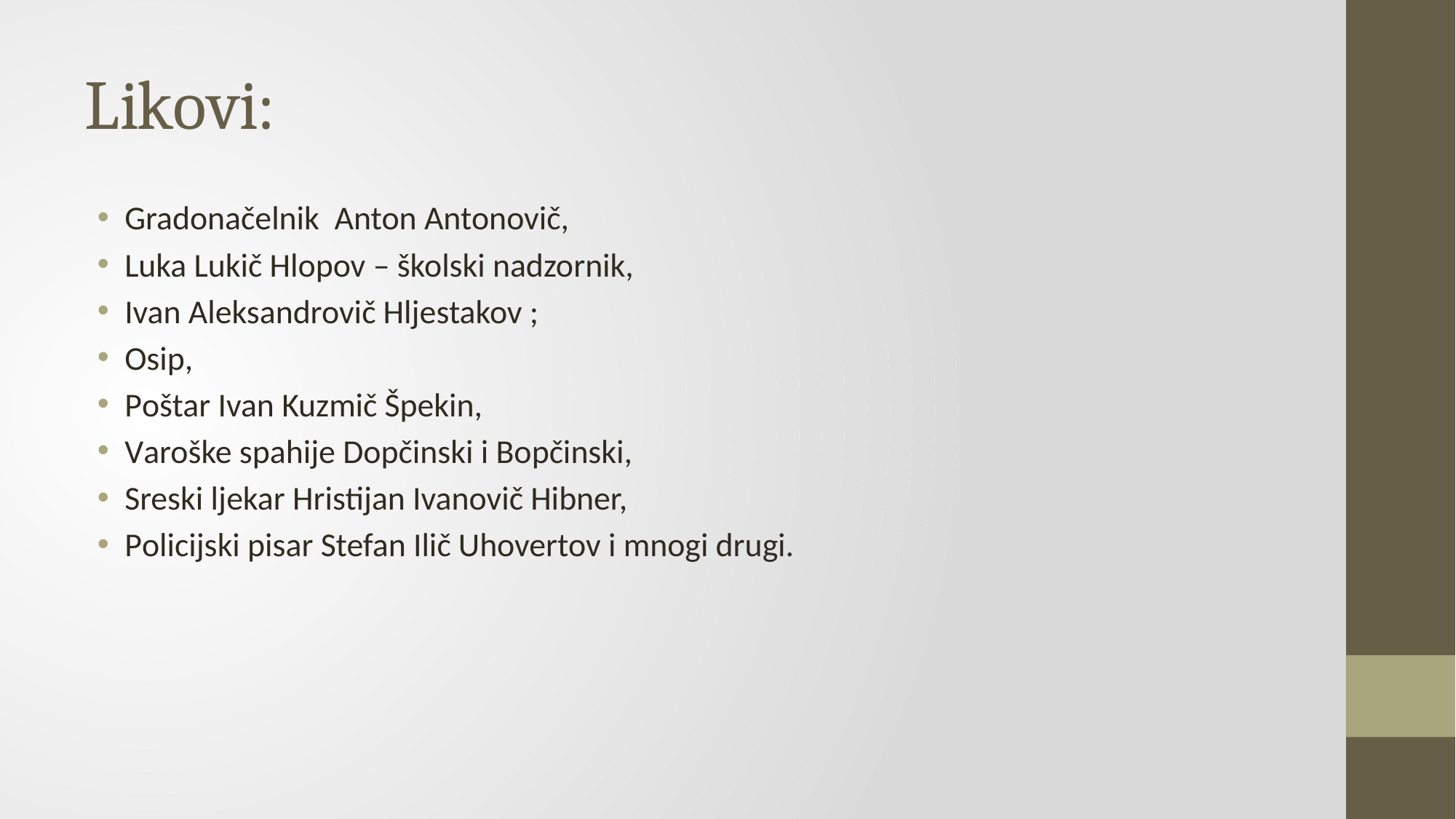

# Likovi:
Gradonačelnik  Anton Antonovič,
Luka Lukič Hlopov – školski nadzornik,
Ivan Aleksandrovič Hljestakov ;
Osip,
Poštar Ivan Kuzmič Špekin,
Varoške spahije Dopčinski i Bopčinski,
Sreski ljekar Hristijan Ivanovič Hibner,
Policijski pisar Stefan Ilič Uhovertov i mnogi drugi.